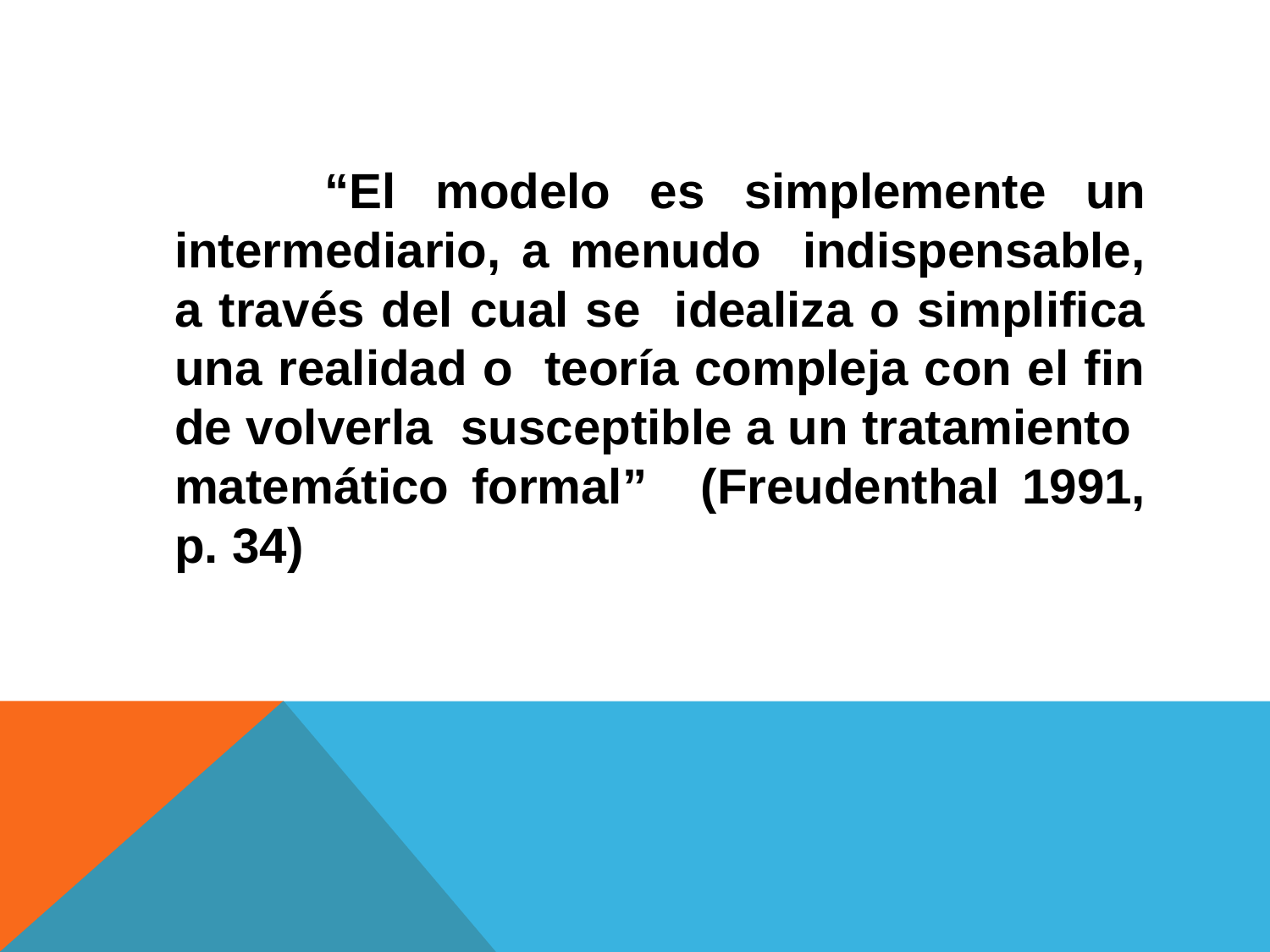

“El modelo es simplemente un intermediario, a menudo  indispensable, a través del cual se  idealiza o simplifica una realidad o  teoría compleja con el fin de volverla  susceptible a un tratamiento  matemático formal” 	(Freudenthal 1991, p. 34)